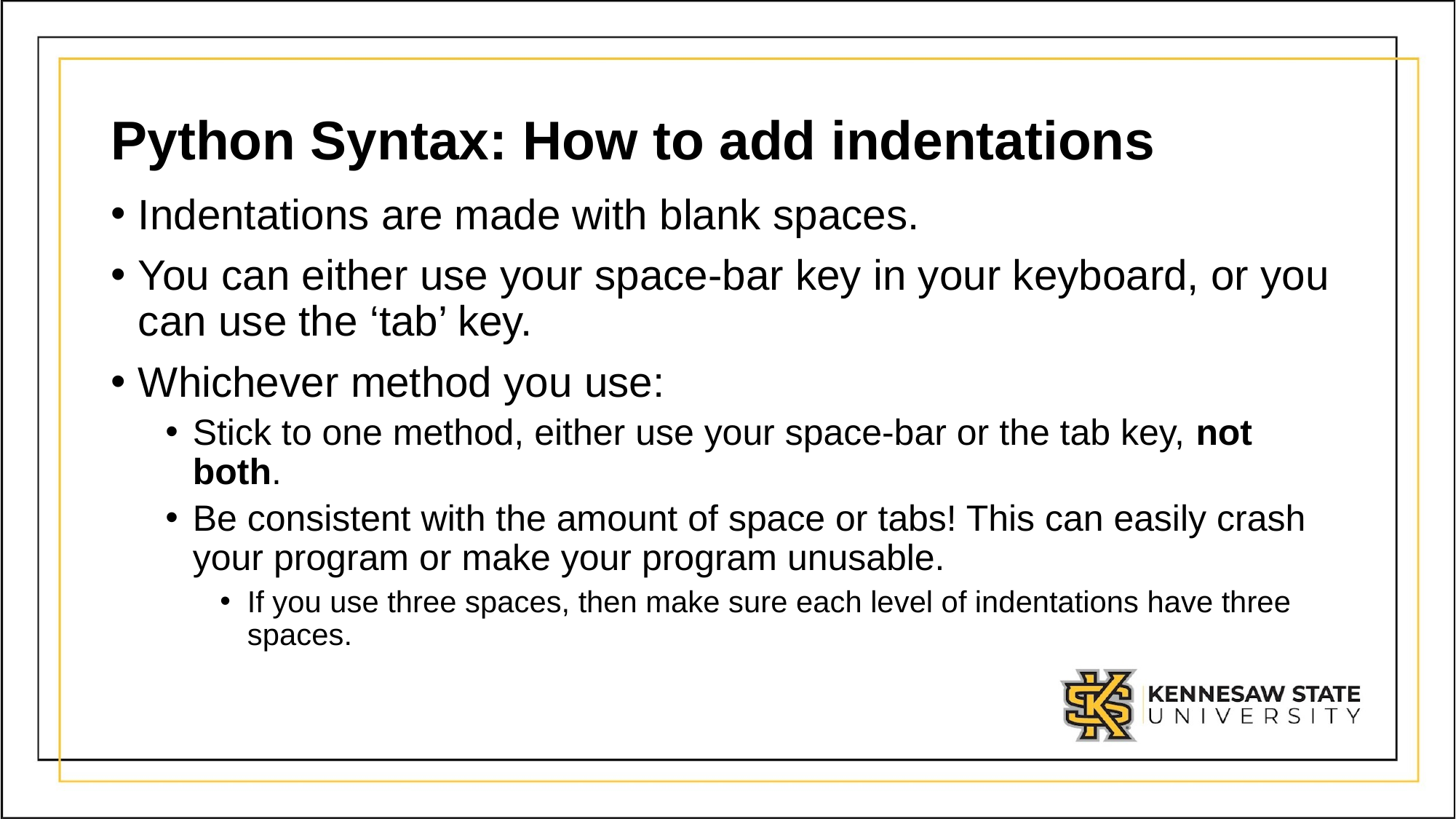

# Python Syntax: How to add indentations
Indentations are made with blank spaces.
You can either use your space-bar key in your keyboard, or you can use the ‘tab’ key.
Whichever method you use:
Stick to one method, either use your space-bar or the tab key, not both.
Be consistent with the amount of space or tabs! This can easily crash your program or make your program unusable.
If you use three spaces, then make sure each level of indentations have three spaces.